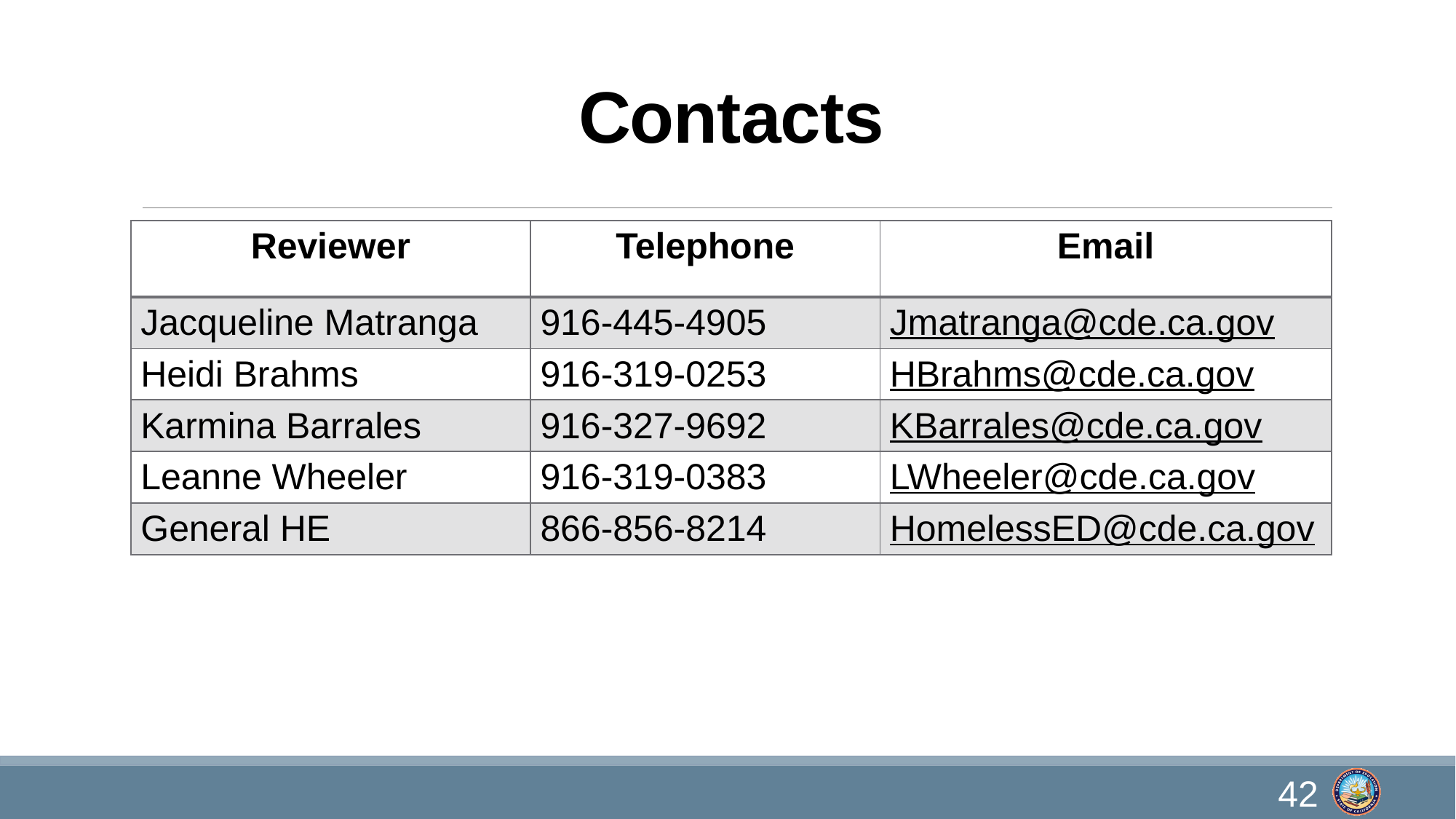

# Contacts
| Reviewer | Telephone | Email |
| --- | --- | --- |
| Jacqueline Matranga | 916-445-4905 | Jmatranga@cde.ca.gov |
| Heidi Brahms | 916-319-0253 | HBrahms@cde.ca.gov |
| Karmina Barrales | 916-327-9692 | KBarrales@cde.ca.gov |
| Leanne Wheeler | 916-319-0383 | LWheeler@cde.ca.gov |
| General HE | 866-856-8214 | HomelessED@cde.ca.gov |
42